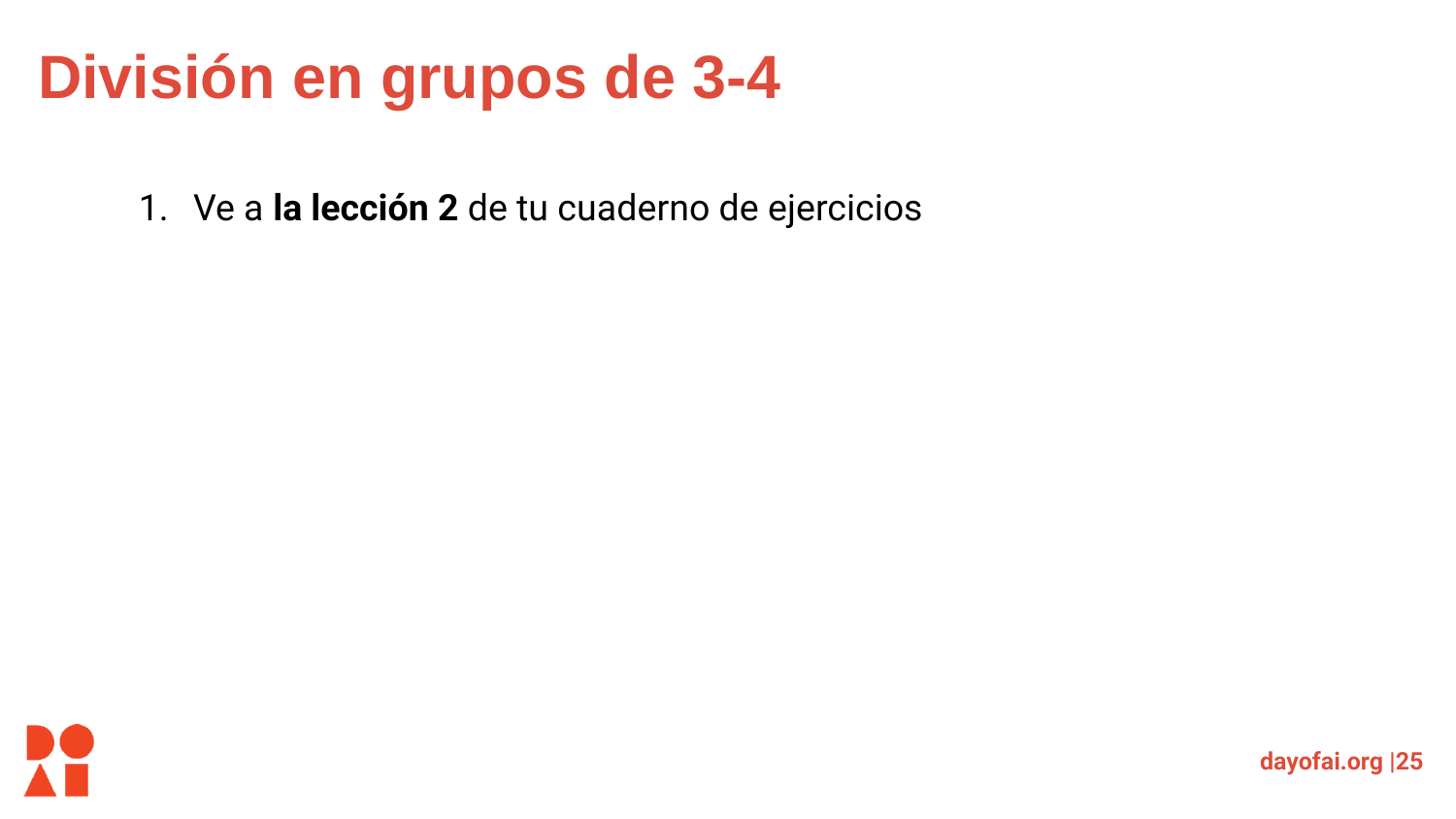

# División en grupos de 3-4
Ve a la lección 2 de tu cuaderno de ejercicios
dayofai.org |25